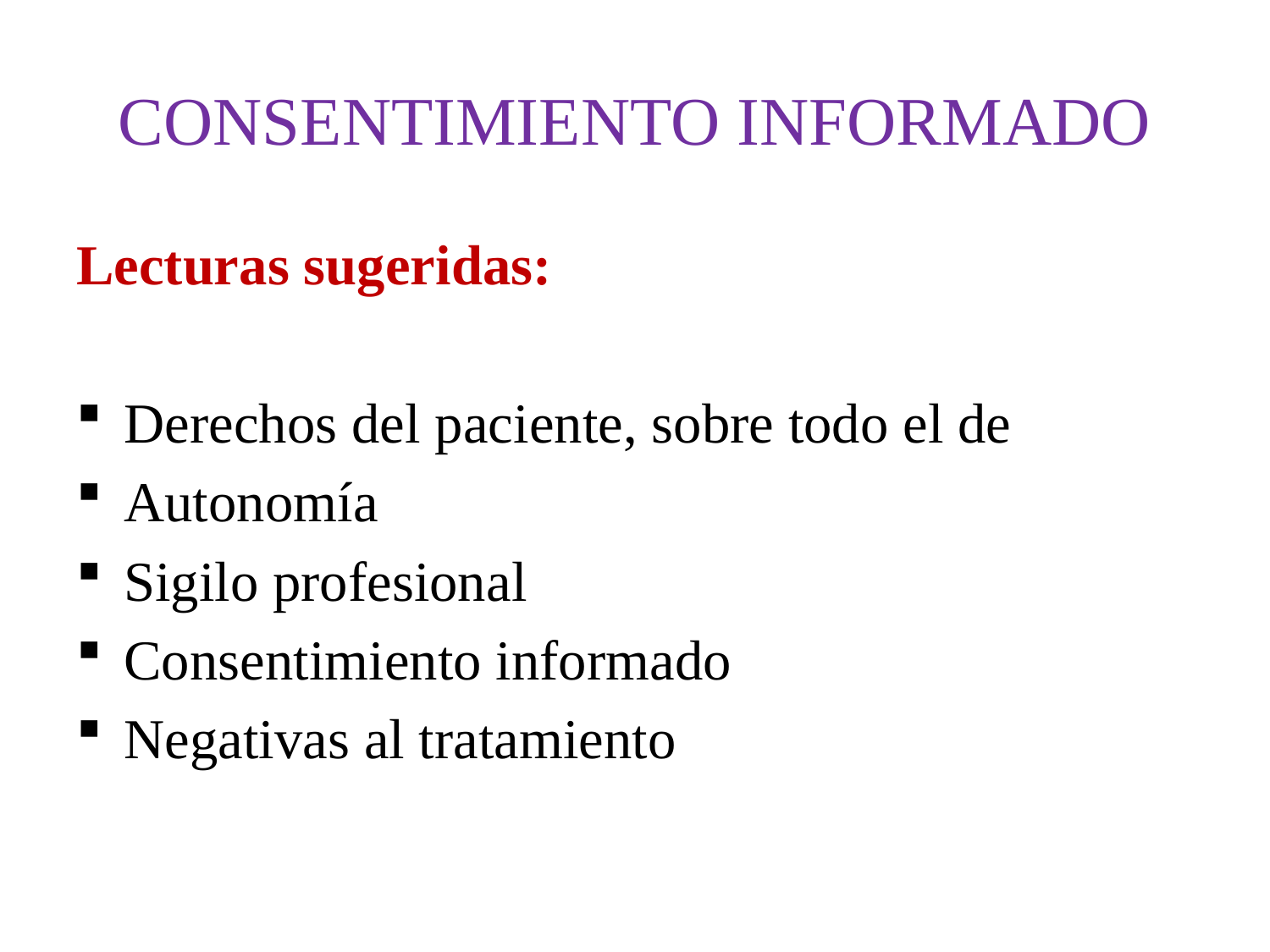

# CONSENTIMIENTO INFORMADO
Lecturas sugeridas:

Derechos del paciente, sobre todo el de
Autonomía
Sigilo profesional
Consentimiento informado
Negativas al tratamiento